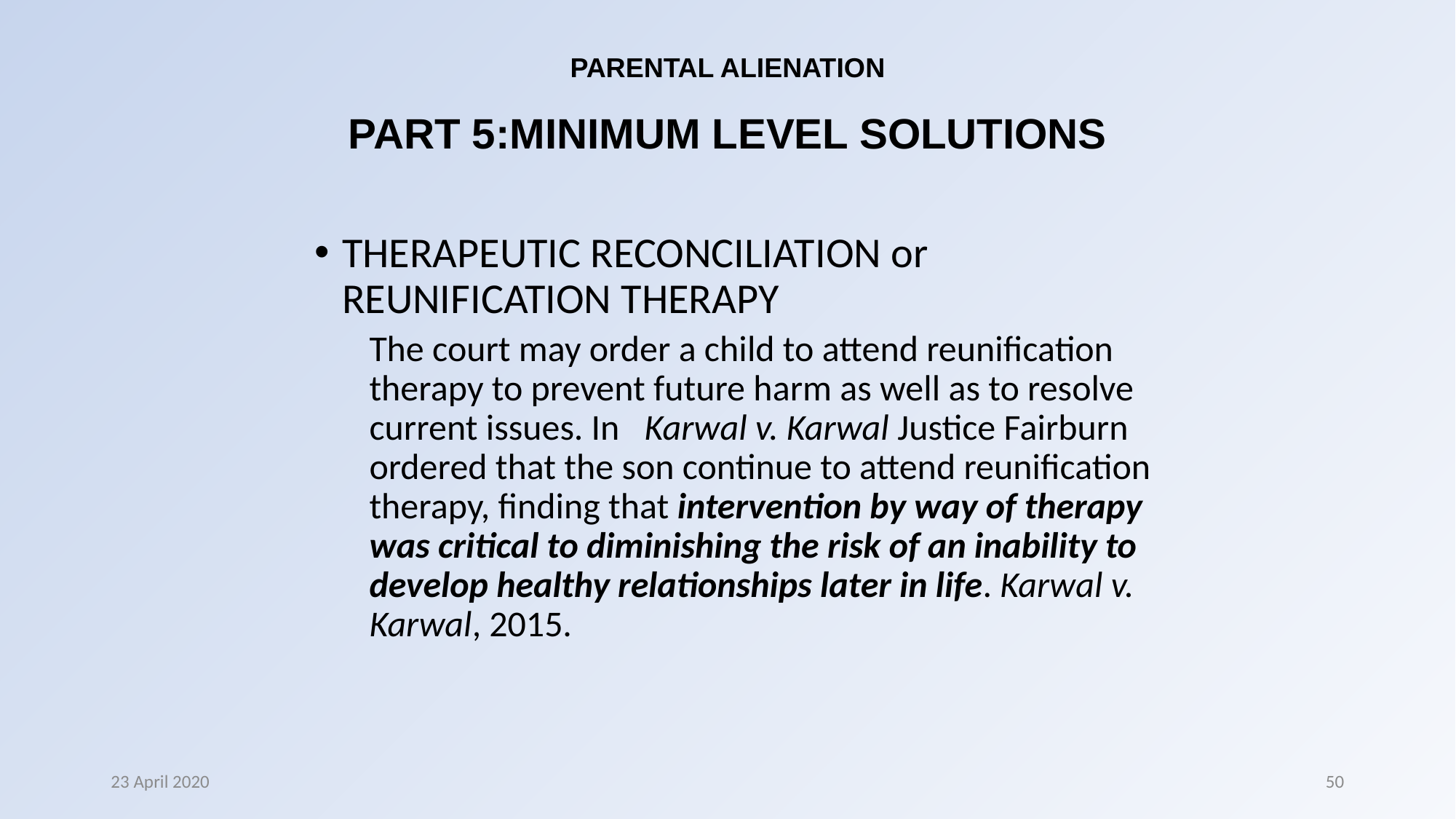

# PARENTAL ALIENATION PART 5:MINIMUM LEVEL SOLUTIONS
THERAPEUTIC RECONCILIATION or REUNIFICATION THERAPY
The court may order a child to attend reunification therapy to prevent future harm as well as to resolve current issues. In   Karwal v. Karwal Justice Fairburn ordered that the son continue to attend reunification therapy, finding that intervention by way of therapy was critical to diminishing the risk of an inability to develop healthy relationships later in life. Karwal v. Karwal, 2015.

23 April 2020
50